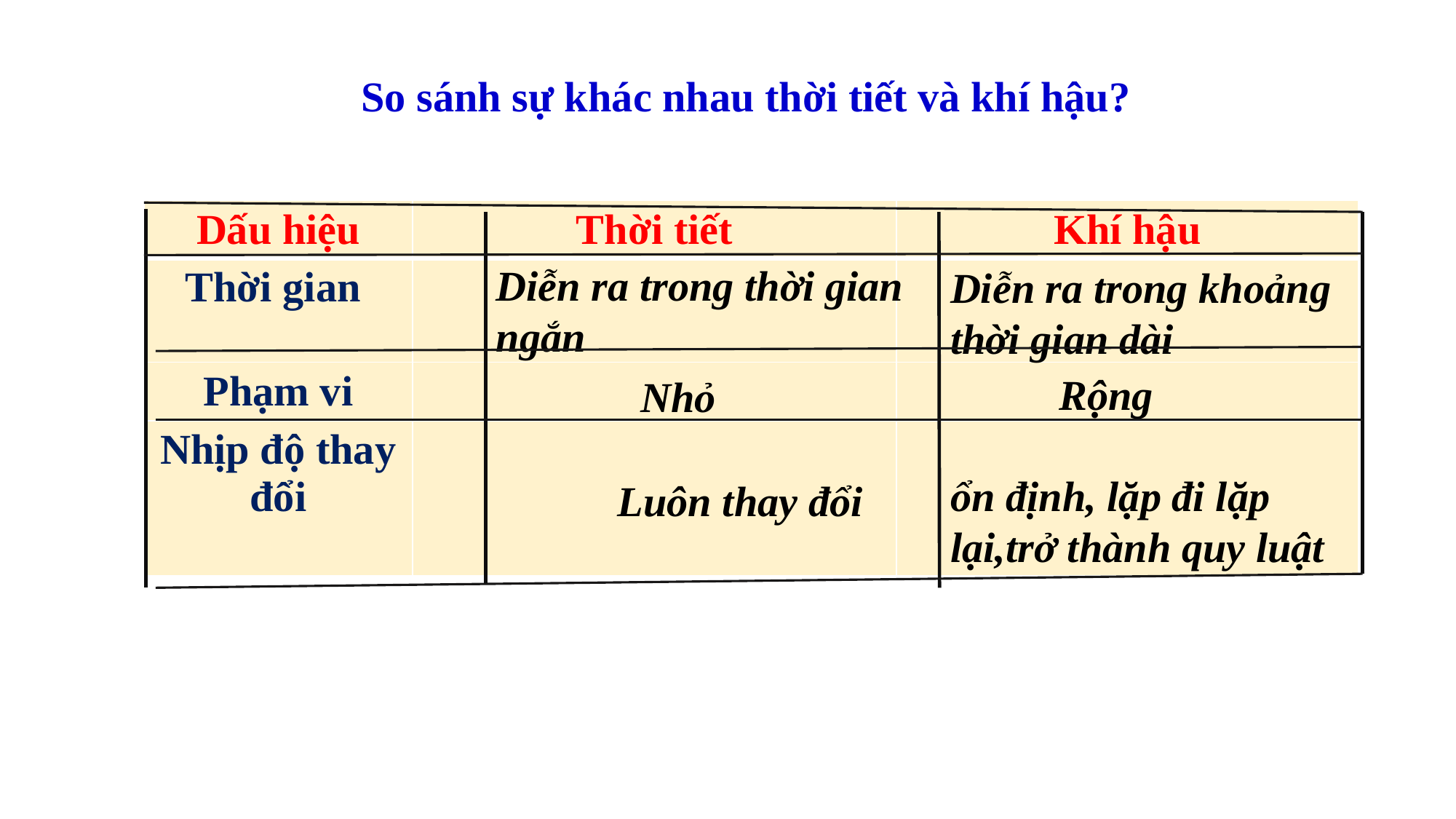

So sánh sự khác nhau thời tiết và khí hậu?

| Dấu hiệu | Thời tiết | Khí hậu |
| --- | --- | --- |
| Thời gian |  |  |
| Phạm vi |  |  |
| Nhịp độ thay đổi |  |  |
Diễn ra trong thời gian ngắn
Diễn ra trong khoảng thời gian dài

Rộng
Nhỏ

ổn định, lặp đi lặp lại,trở thành quy luật

Luôn thay đổi